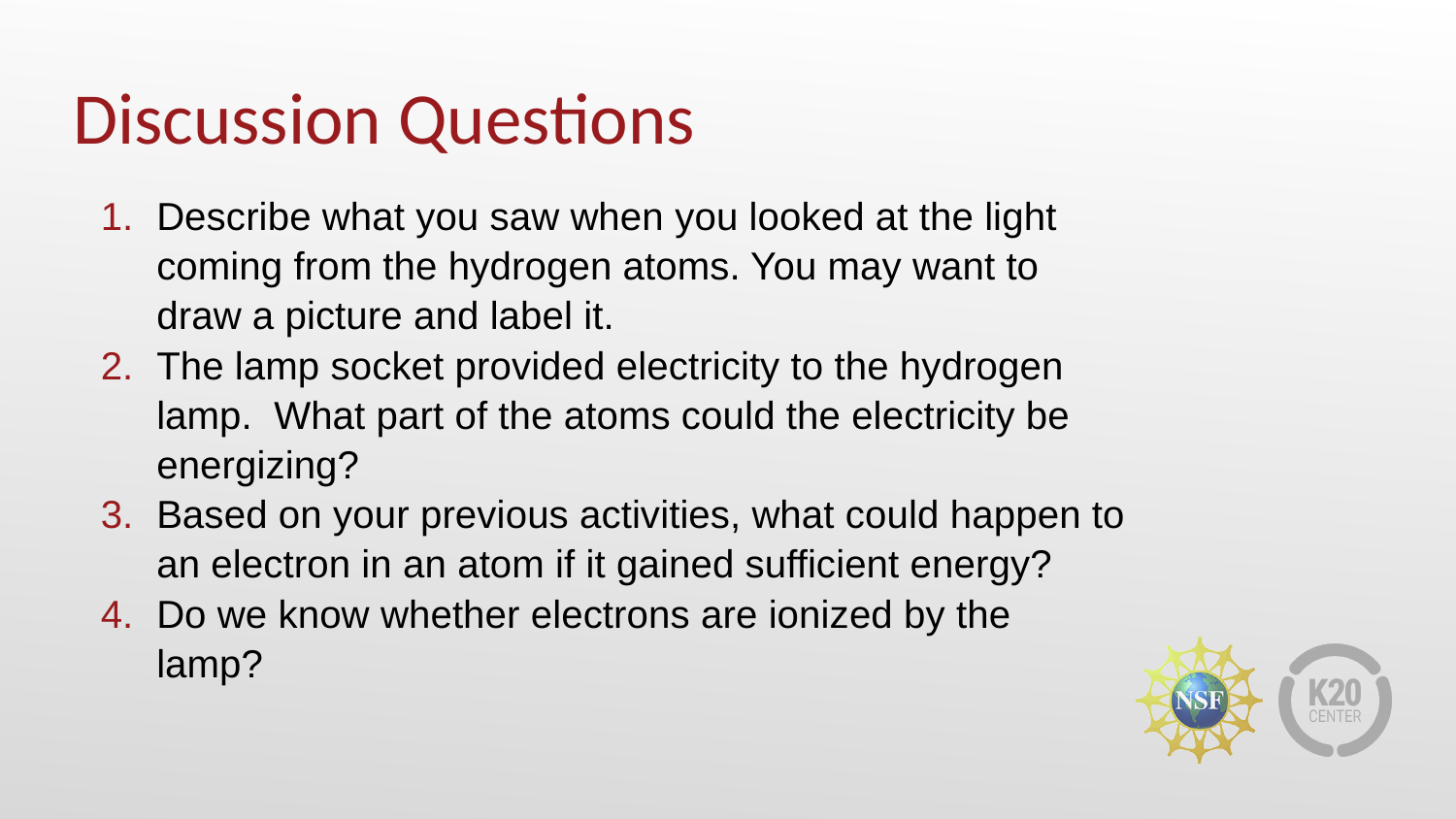

# Discussion Questions
Describe what you saw when you looked at the light coming from the hydrogen atoms. You may want to draw a picture and label it.
The lamp socket provided electricity to the hydrogen lamp.  What part of the atoms could the electricity be energizing?
Based on your previous activities, what could happen to an electron in an atom if it gained sufficient energy?
Do we know whether electrons are ionized by the lamp?